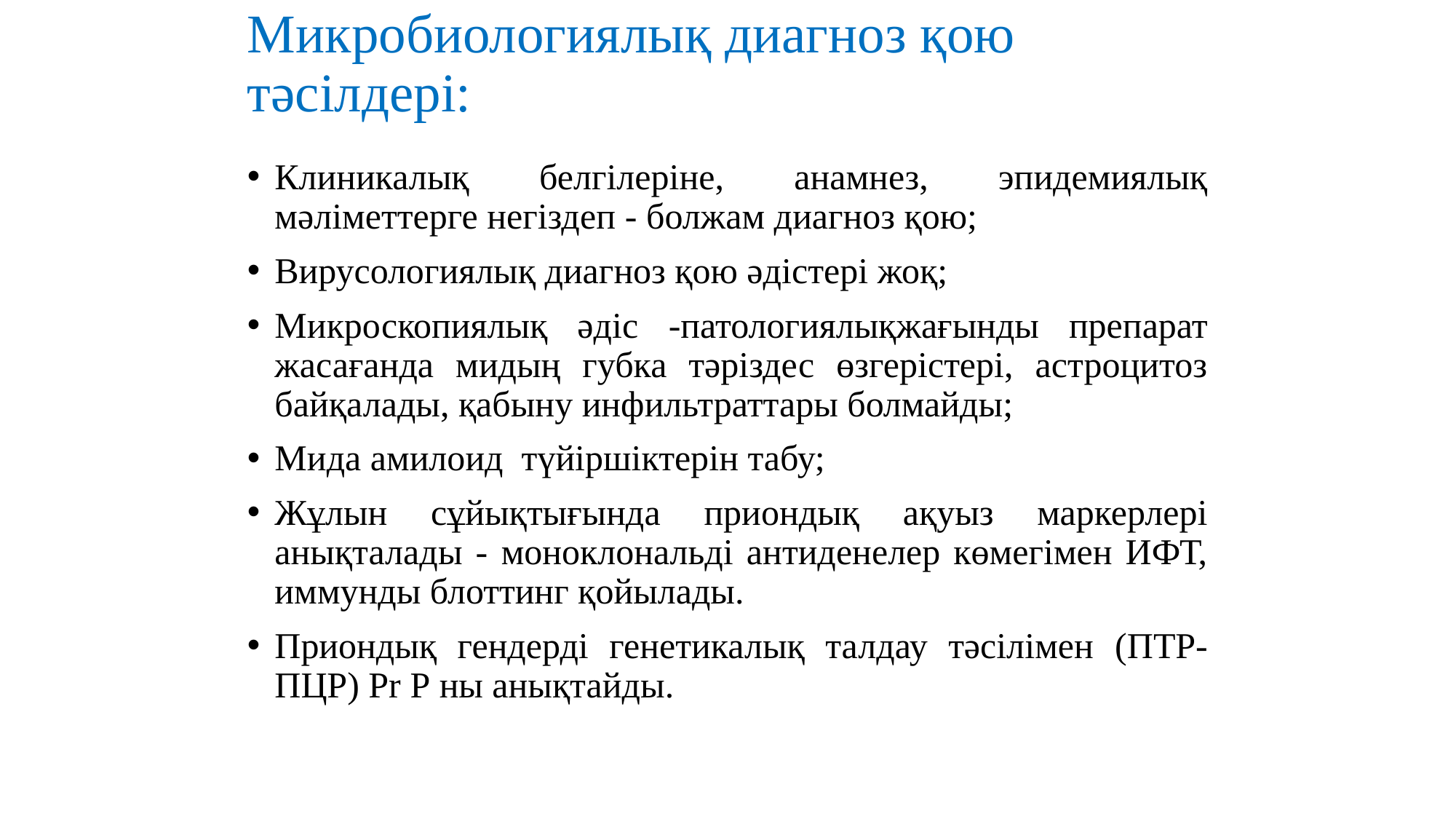

# Микробиологиялық диагноз қою тәсілдері:
Клиникалық белгілеріне, анамнез, эпидемиялық мәліметтерге негіздеп - болжам диагноз қою;
Вирусологиялық диагноз қою әдістері жоқ;
Микроскопиялық әдіс -патологиялықжағынды препарат жасағанда мидың губка тәріздес өзгерістері, астроцитоз байқалады, қабыну инфильтраттары болмайды;
Мида амилоид  түйіршіктерін табу;
Жұлын сұйықтығында приондық ақуыз маркерлері анықталады - моноклональді антиденелер көмегімен ИФТ, иммунды блоттинг қойылады.
Приондық гендерді генетикалық талдау тәсілімен (ПТР-ПЦР) Pr P ны анықтайды.